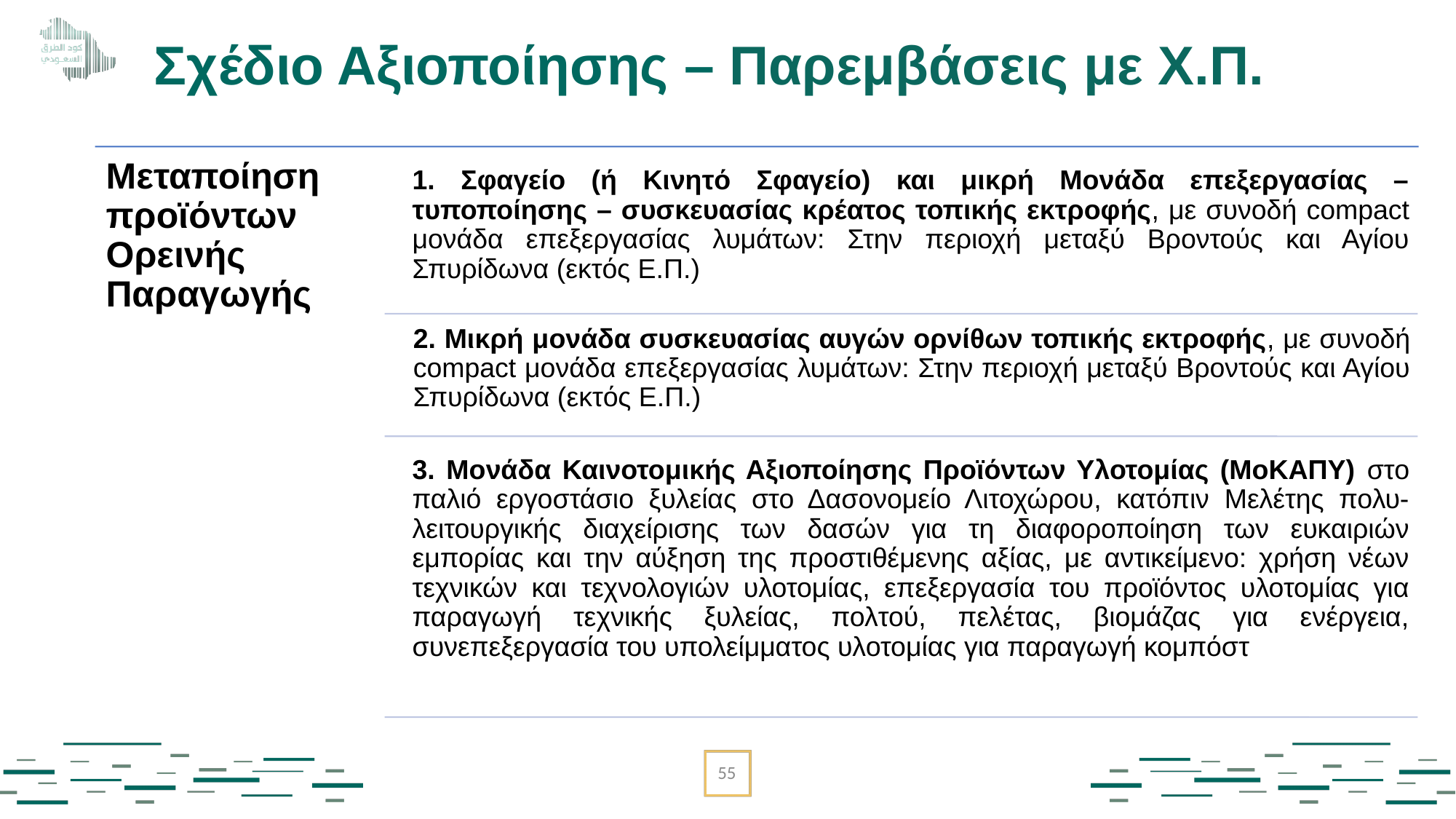

Σχέδιο Αξιοποίησης – Παρεμβάσεις με Χ.Π.
Μεταποίηση προϊόντων Ορεινής Παραγωγής
1. Σφαγείο (ή Κινητό Σφαγείο) και μικρή Μονάδα επεξεργασίας – τυποποίησης – συσκευασίας κρέατος τοπικής εκτροφής, με συνοδή compact μονάδα επεξεργασίας λυμάτων: Στην περιοχή μεταξύ Βροντούς και Αγίου Σπυρίδωνα (εκτός Ε.Π.)
2. Μικρή μονάδα συσκευασίας αυγών ορνίθων τοπικής εκτροφής, με συνοδή compact μονάδα επεξεργασίας λυμάτων: Στην περιοχή μεταξύ Βροντούς και Αγίου Σπυρίδωνα (εκτός Ε.Π.)
3. Μονάδα Καινοτομικής Αξιοποίησης Προϊόντων Υλοτομίας (ΜοΚΑΠΥ) στο παλιό εργοστάσιο ξυλείας στο Δασονομείο Λιτοχώρου, κατόπιν Μελέτης πολυ-λειτουργικής διαχείρισης των δασών για τη διαφοροποίηση των ευκαιριών εμπορίας και την αύξηση της προστιθέμενης αξίας, με αντικείμενο: χρήση νέων τεχνικών και τεχνολογιών υλοτομίας, επεξεργασία του προϊόντος υλοτομίας για παραγωγή τεχνικής ξυλείας, πολτού, πελέτας, βιομάζας για ενέργεια, συνεπεξεργασία του υπολείμματος υλοτομίας για παραγωγή κομπόστ
55